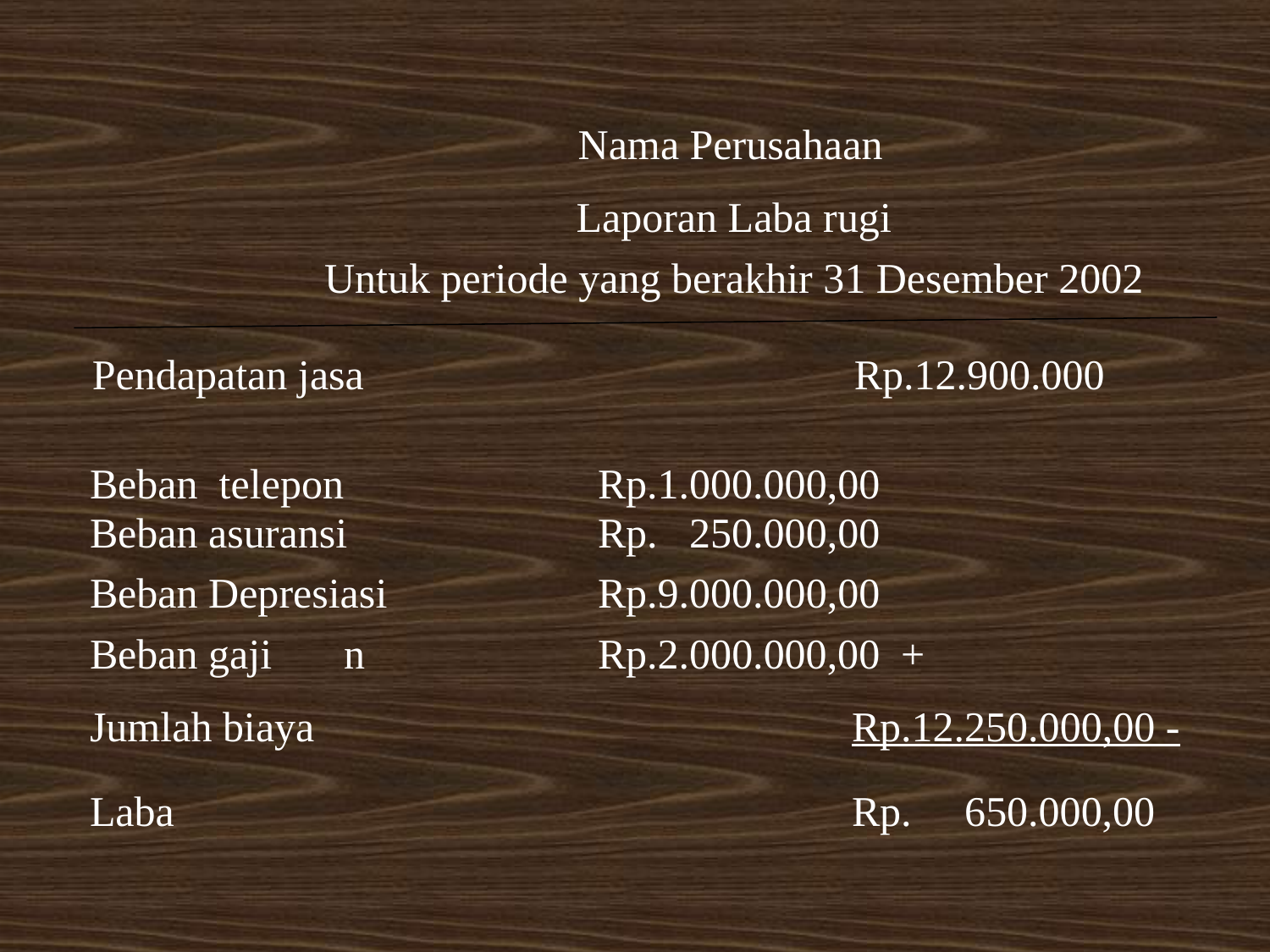

Nama Perusahaan
Laporan Laba rugi
Untuk periode yang berakhir 31 Desember 2002

Pendapatan jasa				Rp.12.900.000
Beban  telepon 		Rp.1.000.000,00
Beban asuransi		Rp.   250.000,00
Beban Depresiasi		Rp.9.000.000,00
Beban gaji	n 		Rp.2.000.000,00  +
Jumlah biaya					Rp.12.250.000,00 -
Laba  						Rp.     650.000,00